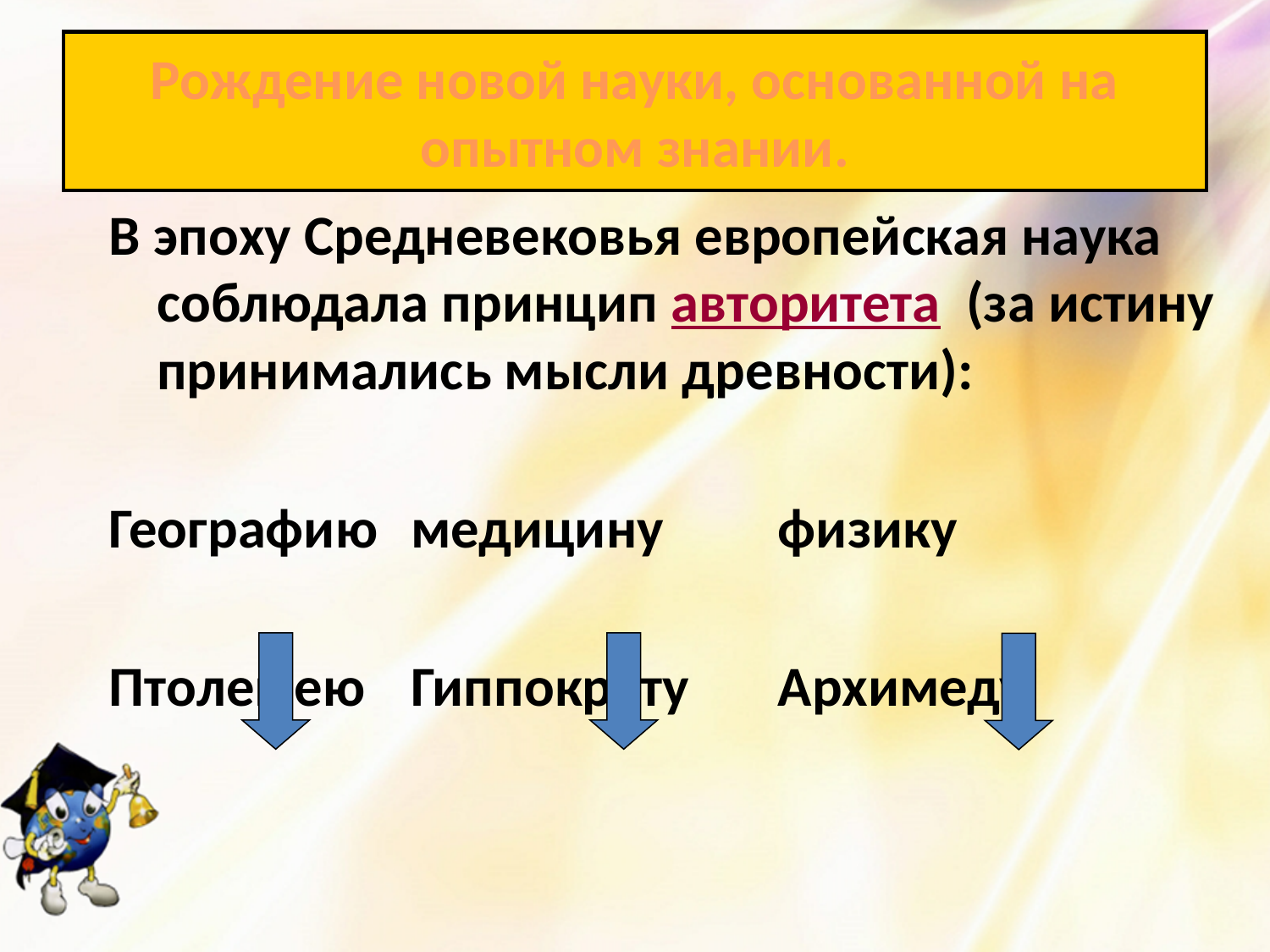

# Рождение новой науки, основанной на опытном знании.
В эпоху Средневековья европейская наука соблюдала принцип авторитета  (за истину принимались мысли древности):

Географию	медицину         физику

Птолемею	Гиппократу       Архимеду